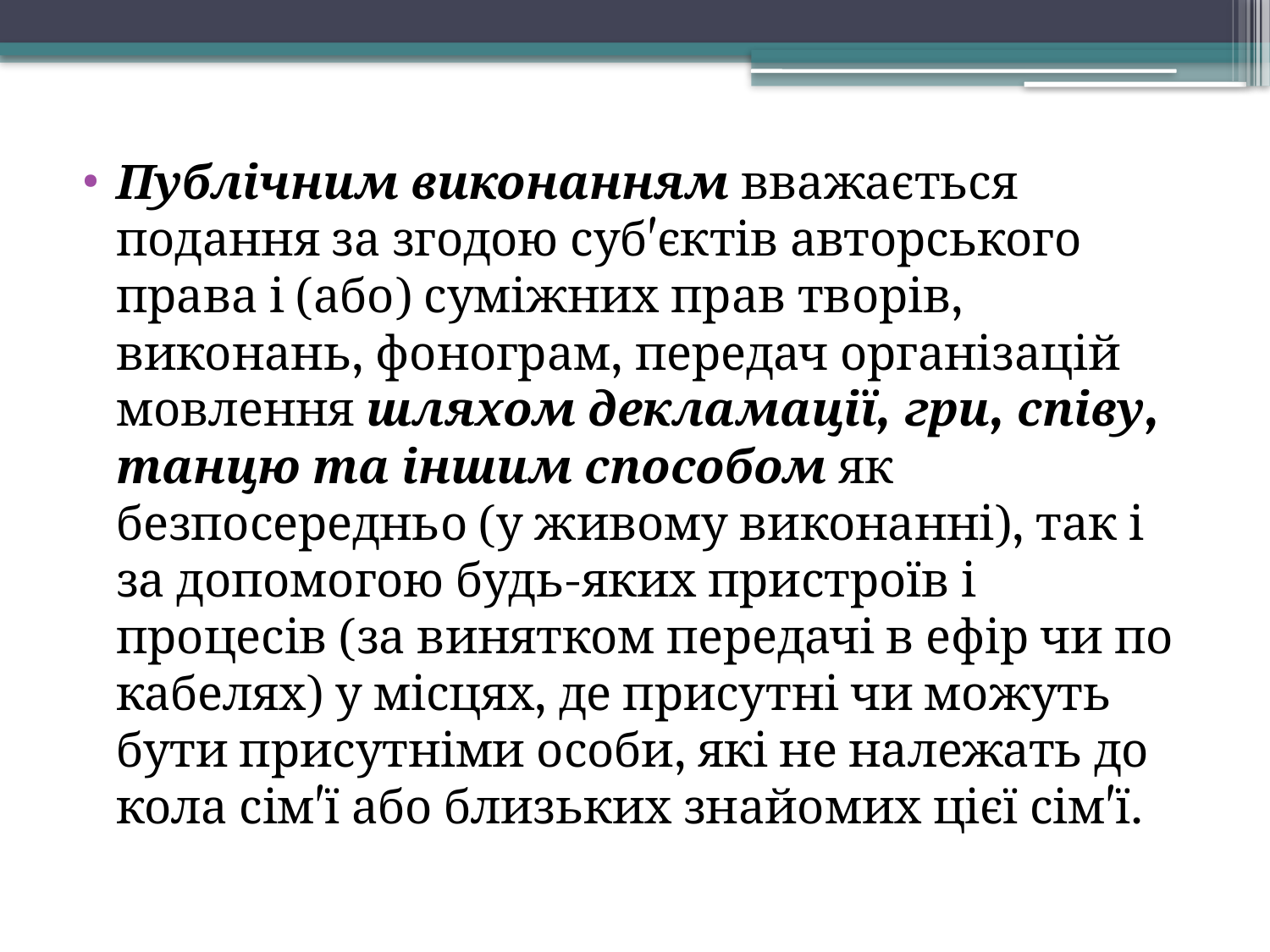

Публічним виконанням вважається подання за згодою суб'єктів авторського права і (або) суміжних прав творів, виконань, фонограм, передач організацій мовлення шляхом декламації, гри, співу, танцю та іншим способом як безпосередньо (у живому виконанні), так і за допомогою будь-яких пристроїв і процесів (за винятком передачі в ефір чи по кабелях) у місцях, де присутні чи можуть бути присутніми особи, які не належать до кола сім'ї або близьких знайомих цієї сім'ї.